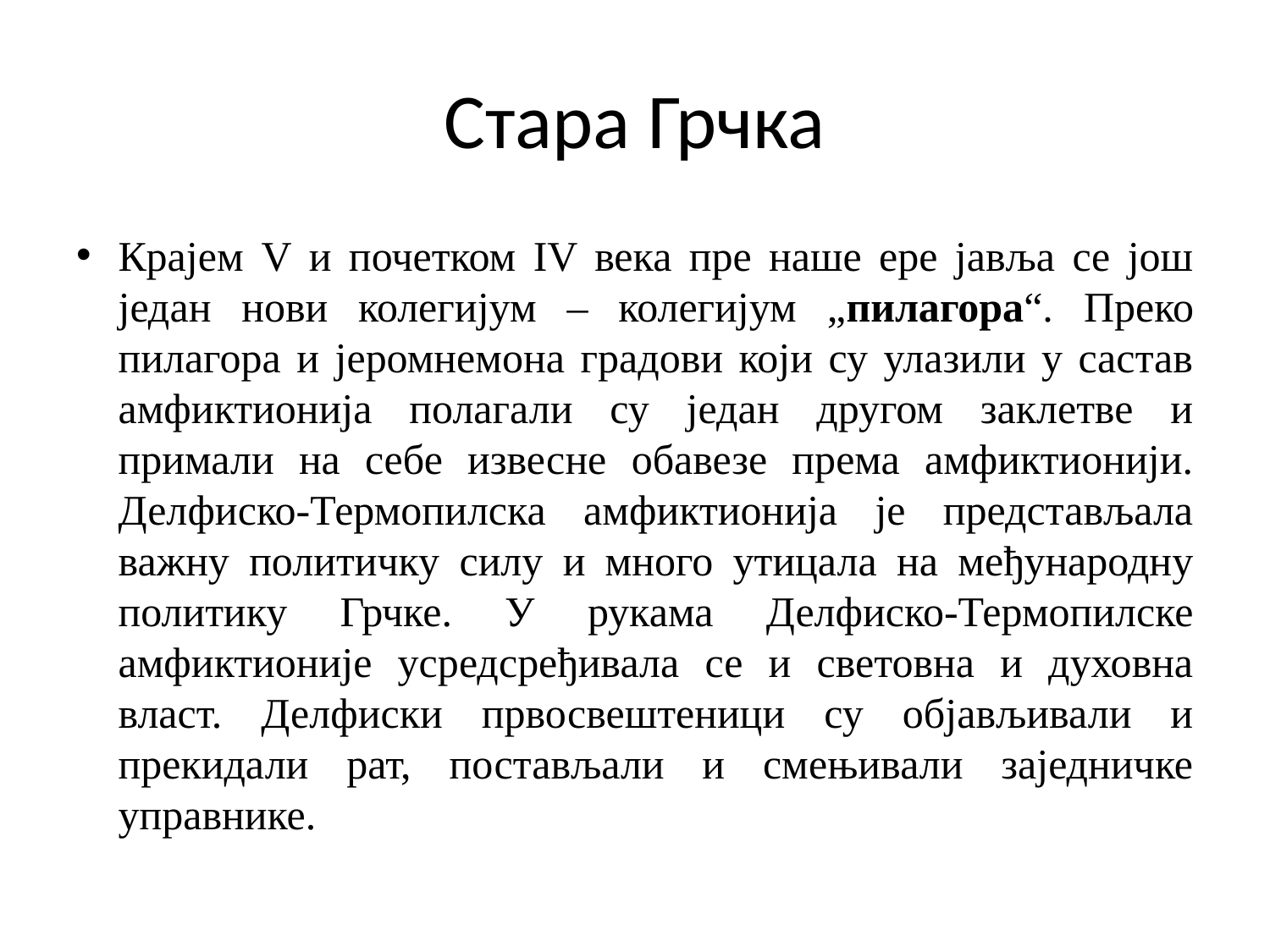

# Стара Грчка
Крајем V и почетком IV века пре наше ере јавља се још један нови колегијум – колегијум „пилагора“. Преко пилагора и јеромнемона градови који су улазили у састав амфиктионија полагали су један другом заклетве и примали на себе извесне обавезе према амфиктионији. Делфиско-Термопилска амфиктионија је представљала важну политичку силу и много утицала на међународну политику Грчке. У рукама Делфиско-Термопилске амфиктионије усредсређивала се и световна и духовна власт. Делфиски првосвештеници су објављивали и прекидали рат, постављали и смењивали заједничке управнике.